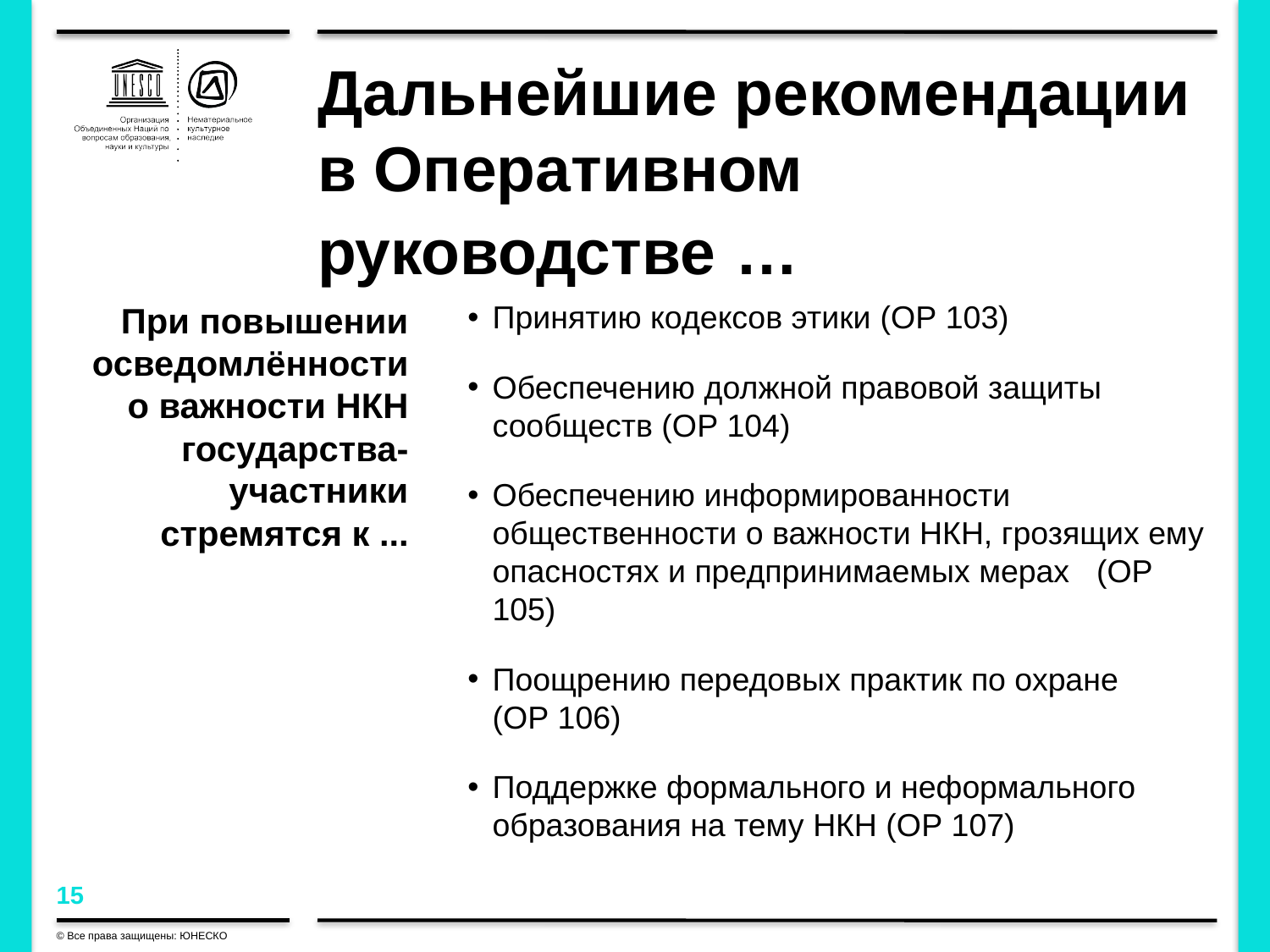

# Дальнейшие рекомендации в Оперативном руководстве …
При повышении осведомлённости о важности НКН государства-участники стремятся к ...
Принятию кодексов этики (OР 103)
Обеспечению должной правовой защиты сообществ (OР 104)
Обеспечению информированности общественности о важности НКН, грозящих ему опасностях и предпринимаемых мерах   (OР 105)
Поощрению передовых практик по охране    (OР 106)
Поддержке формального и неформального образования на тему НКН (OР 107)
© Все права защищены: ЮНЕСКО